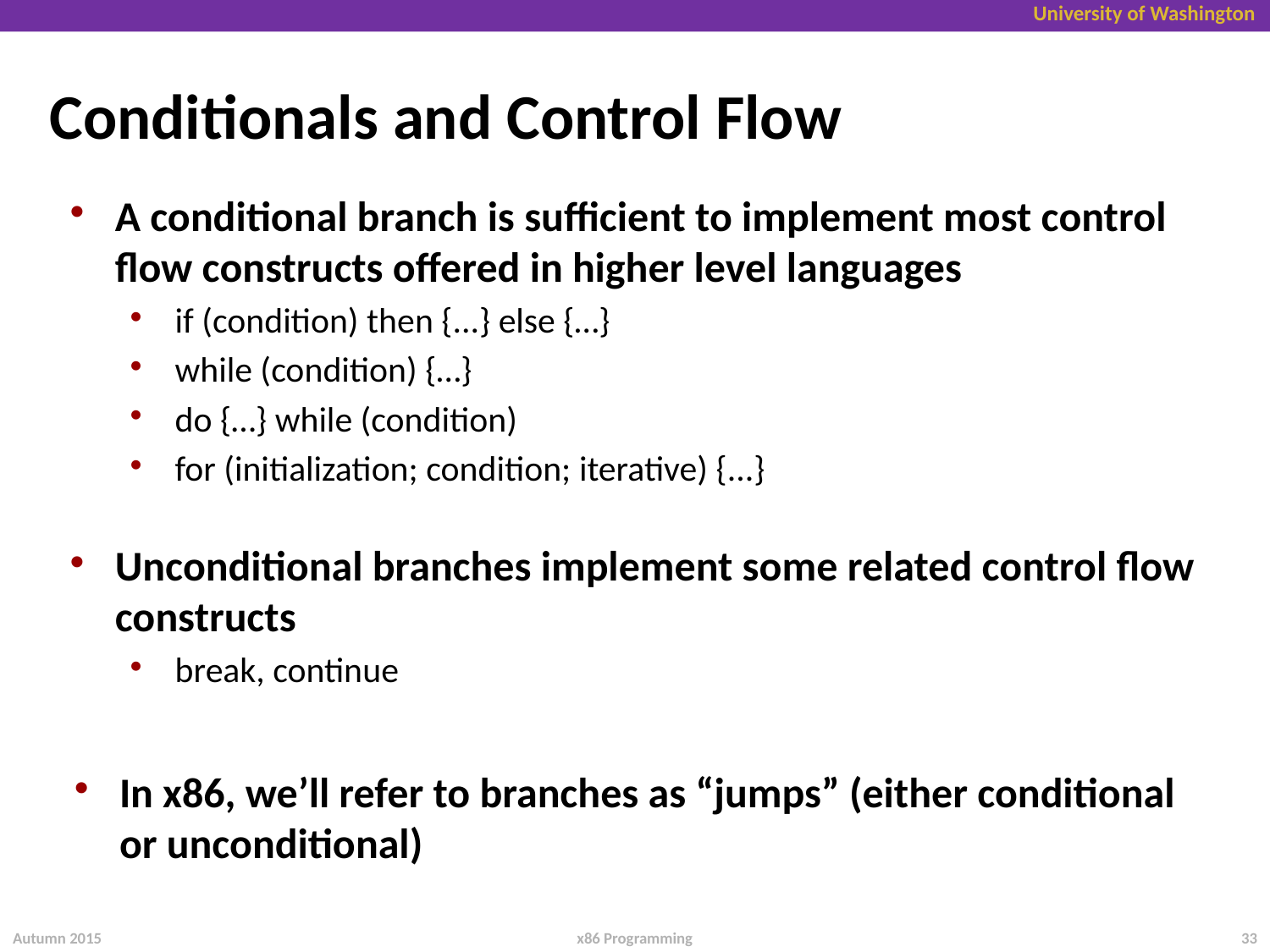

Conditionals and Control Flow
A conditional branch is sufficient to implement most control flow constructs offered in higher level languages
if (condition) then {...} else {…}
while (condition) {…}
do {…} while (condition)
for (initialization; condition; iterative) {...}
Unconditional branches implement some related control flow constructs
break, continue

In x86, we’ll refer to branches as “jumps” (either conditional or unconditional)
Autumn 2015
33
x86 Programming